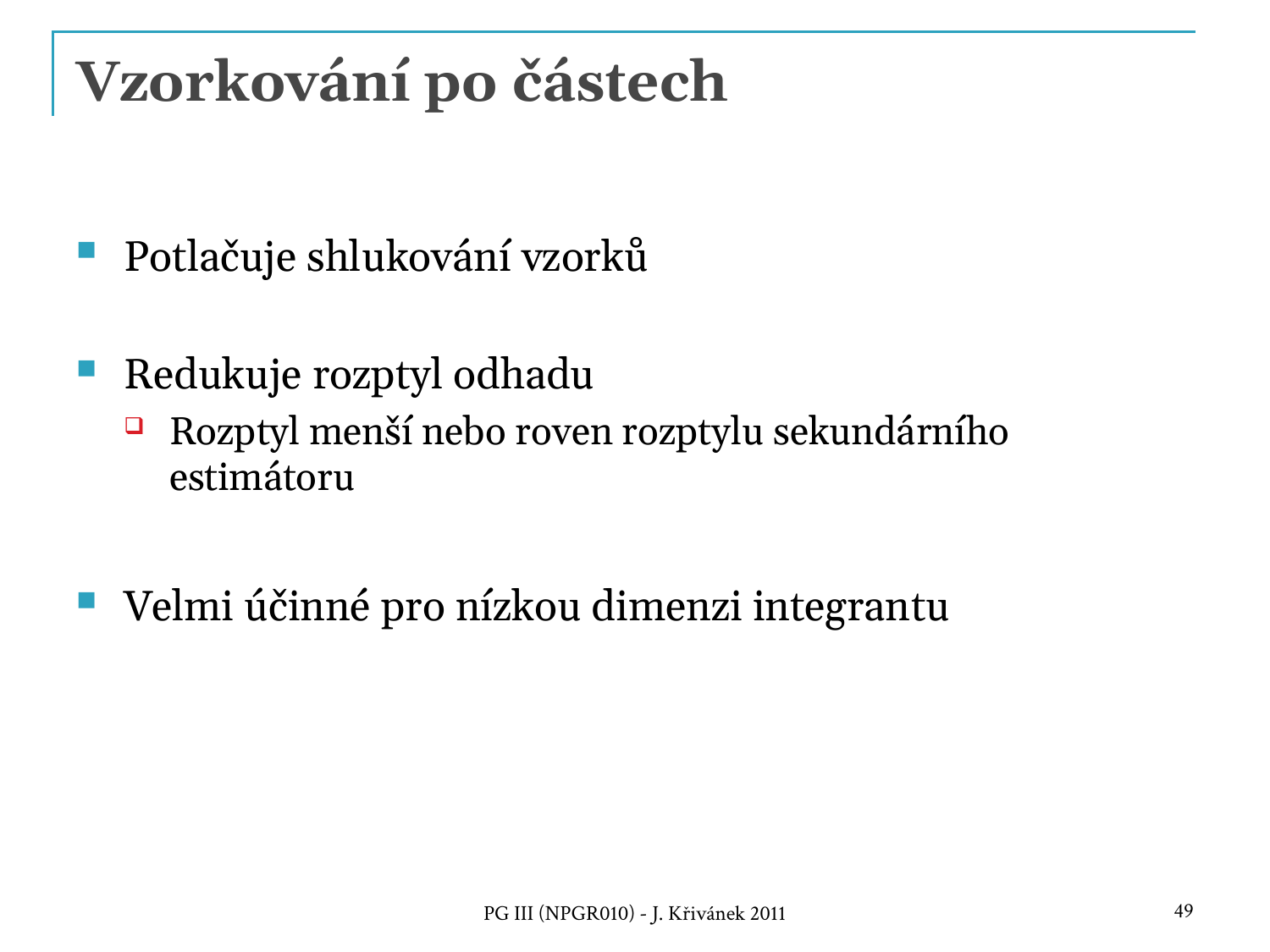

# Vzorkování po částech
Potlačuje shlukování vzorků

Redukuje rozptyl odhadu
Rozptyl menší nebo roven rozptylu sekundárního estimátoru

Velmi účinné pro nízkou dimenzi integrantu

49
PG III (NPGR010) - J. Křivánek 2011